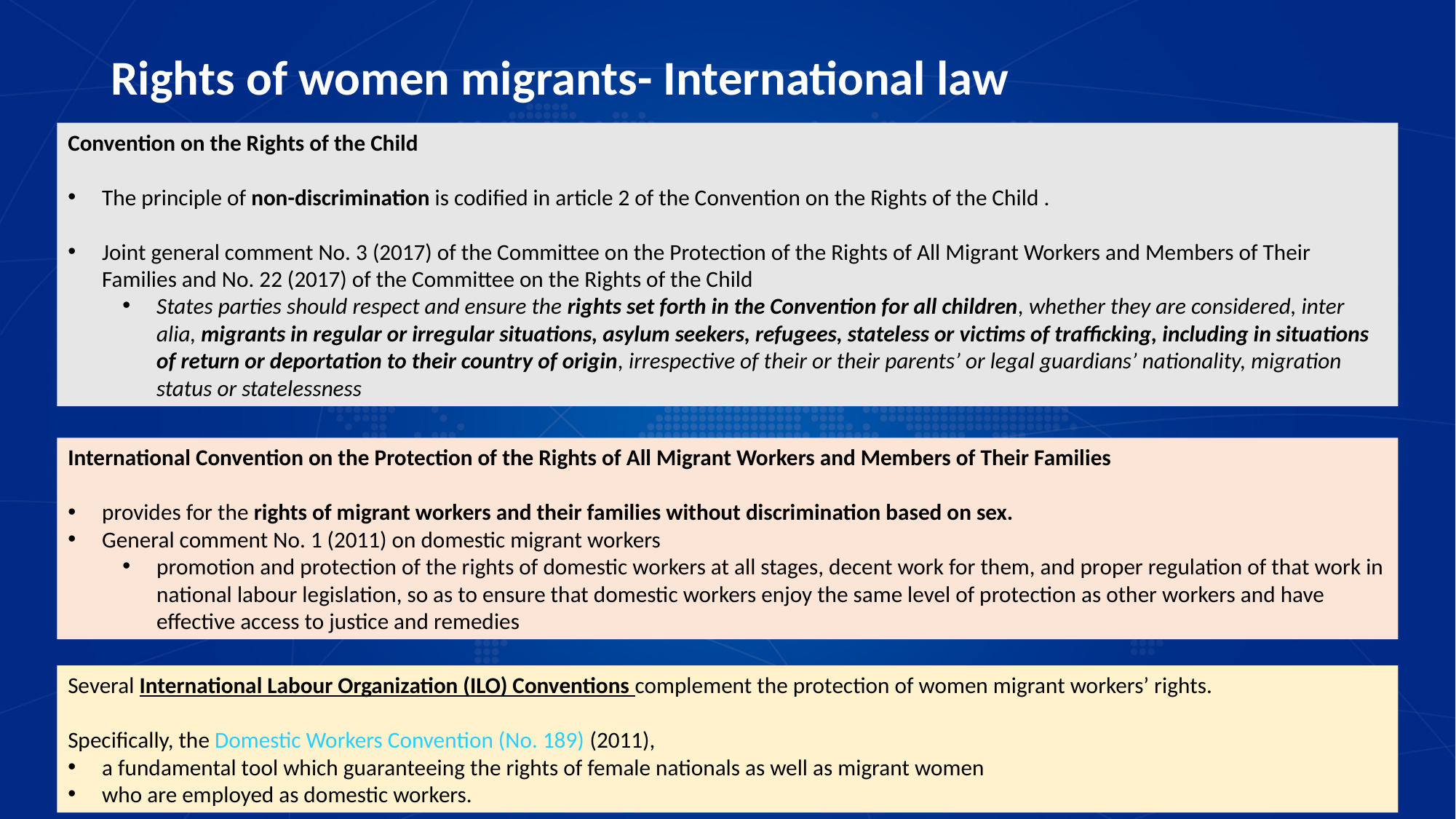

# Rights of women migrants- International law
Convention on the Rights of the Child

The principle of non-discrimination is codified in article 2 of the Convention on the Rights of the Child .

Joint general comment No. 3 (2017) of the Committee on the Protection of the Rights of All Migrant Workers and Members of Their Families and No. 22 (2017) of the Committee on the Rights of the Child
States parties should respect and ensure the rights set forth in the Convention for all children, whether they are considered, inter alia, migrants in regular or irregular situations, asylum seekers, refugees, stateless or victims of trafficking, including in situations of return or deportation to their country of origin, irrespective of their or their parents’ or legal guardians’ nationality, migration status or statelessness
International Convention on the Protection of the Rights of All Migrant Workers and Members of Their Families

provides for the rights of migrant workers and their families without discrimination based on sex.
General comment No. 1 (2011) on domestic migrant workers
promotion and protection of the rights of domestic workers at all stages, decent work for them, and proper regulation of that work in national labour legislation, so as to ensure that domestic workers enjoy the same level of protection as other workers and have effective access to justice and remedies
Several International Labour Organization (ILO) Conventions complement the protection of women migrant workers’ rights.

Specifically, the Domestic Workers Convention (No. 189) (2011),
a fundamental tool which guaranteeing the rights of female nationals as well as migrant women
who are employed as domestic workers.